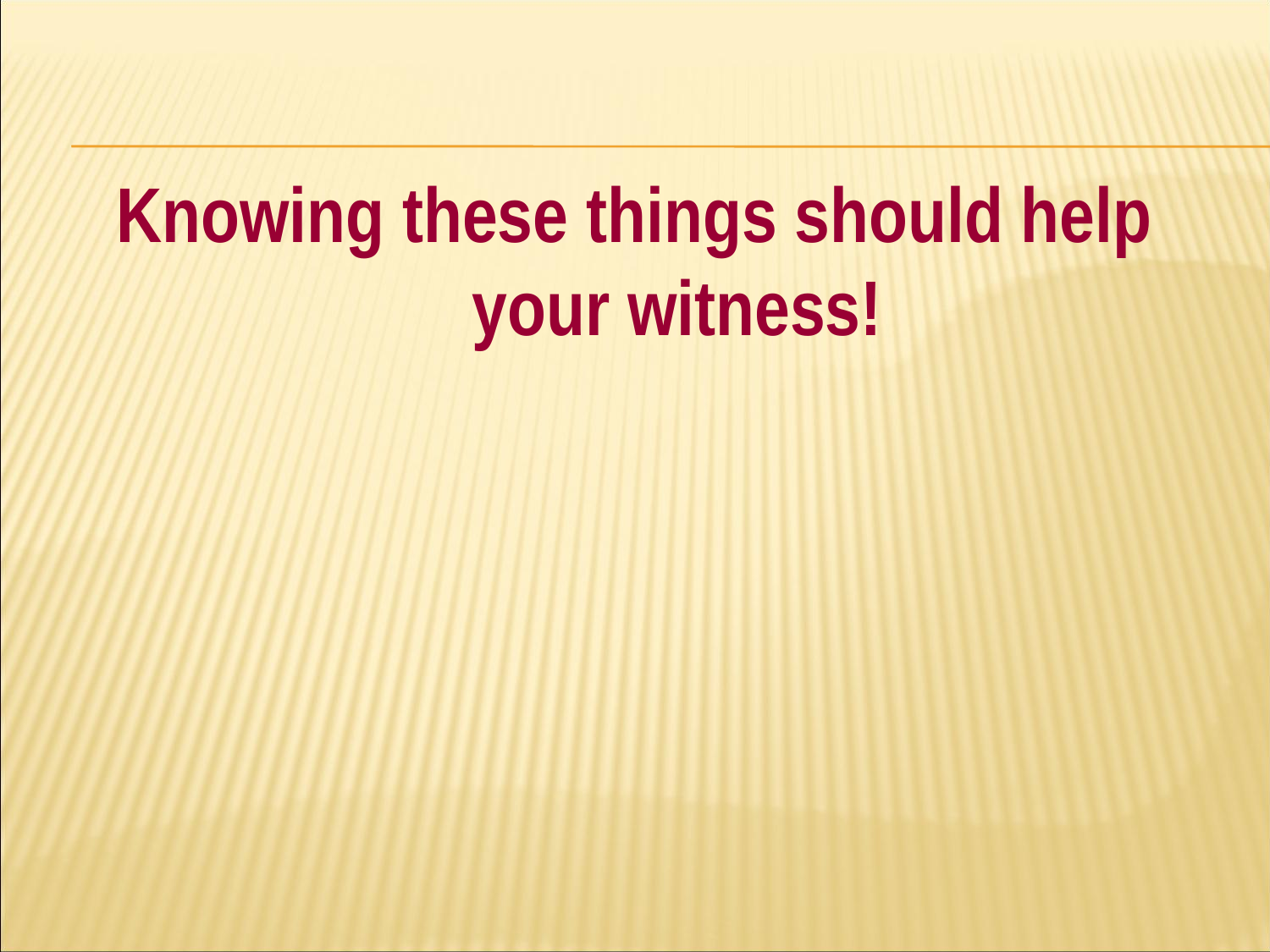

#
Knowing these things should help your witness!